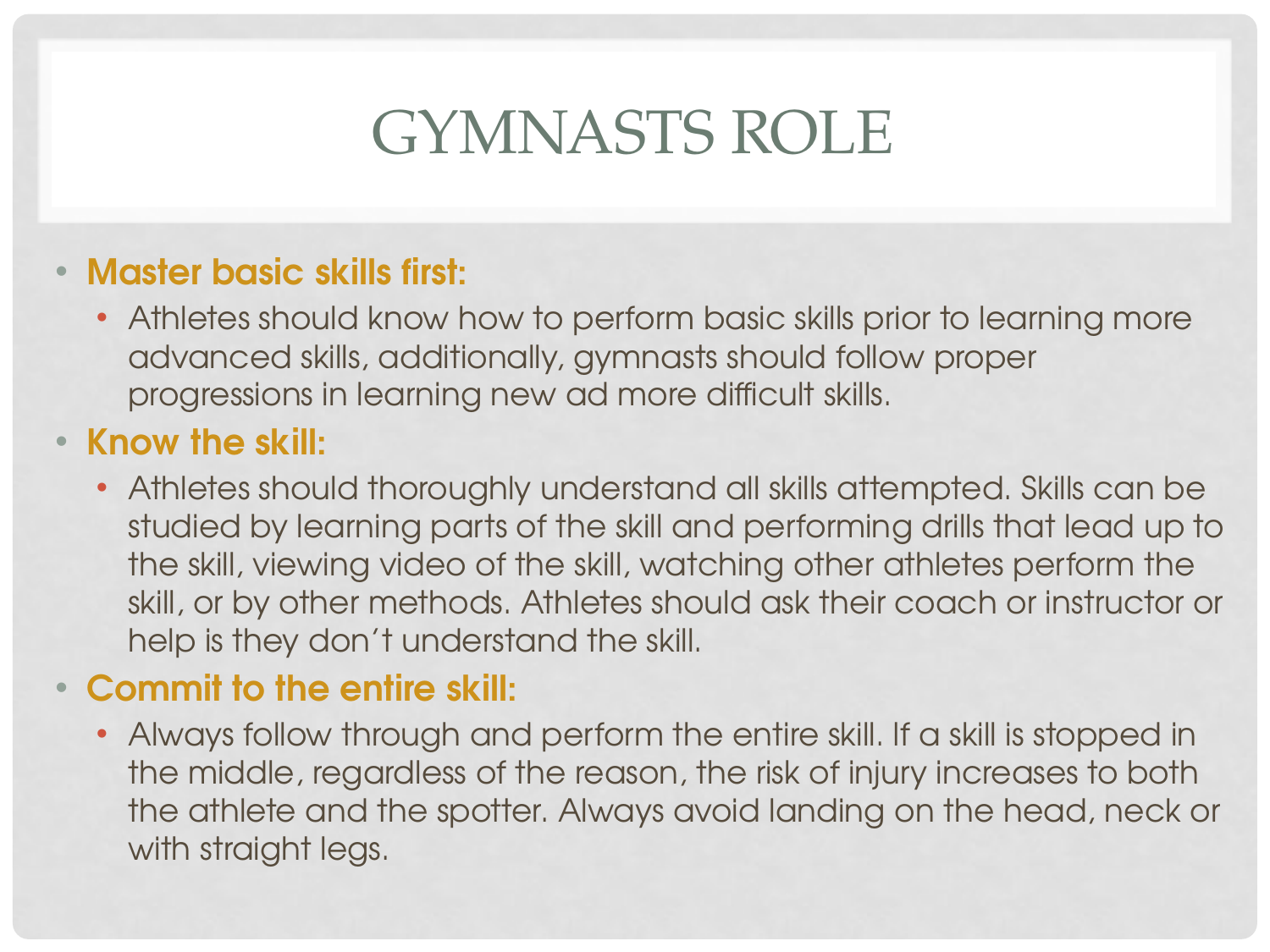

# Gymnasts Role
Master basic skills first:
Athletes should know how to perform basic skills prior to learning more advanced skills, additionally, gymnasts should follow proper progressions in learning new ad more difficult skills.
Know the skill:
Athletes should thoroughly understand all skills attempted. Skills can be studied by learning parts of the skill and performing drills that lead up to the skill, viewing video of the skill, watching other athletes perform the skill, or by other methods. Athletes should ask their coach or instructor or help is they don’t understand the skill.
Commit to the entire skill:
Always follow through and perform the entire skill. If a skill is stopped in the middle, regardless of the reason, the risk of injury increases to both the athlete and the spotter. Always avoid landing on the head, neck or with straight legs.